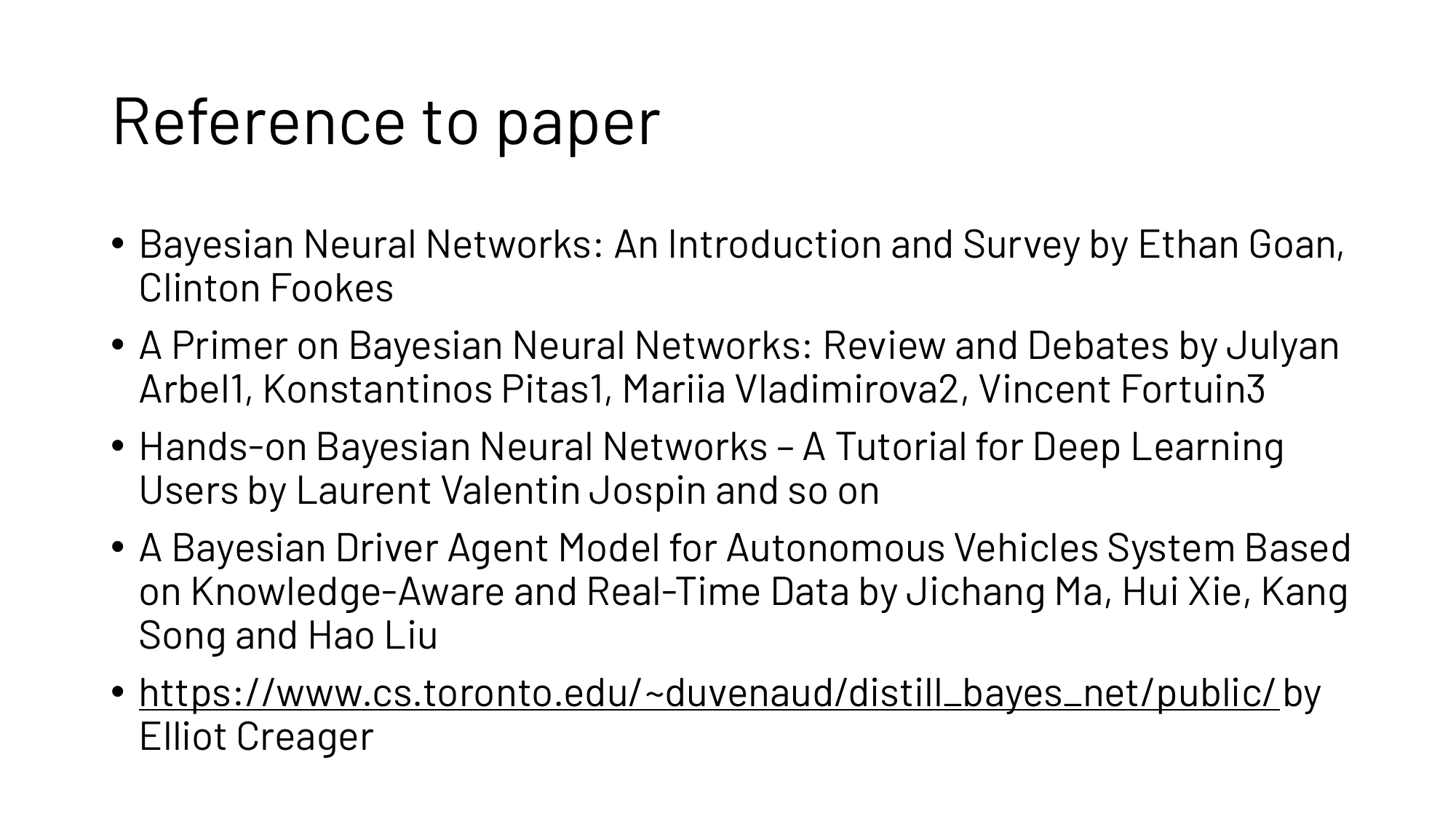

# Reference to paper
Bayesian Neural Networks: An Introduction and Survey by Ethan Goan, Clinton Fookes
A Primer on Bayesian Neural Networks: Review and Debates by Julyan Arbel1, Konstantinos Pitas1, Mariia Vladimirova2, Vincent Fortuin3
Hands-on Bayesian Neural Networks – A Tutorial for Deep Learning Users by Laurent Valentin Jospin and so on
A Bayesian Driver Agent Model for Autonomous Vehicles System Based on Knowledge-Aware and Real-Time Data by Jichang Ma, Hui Xie, Kang Song and Hao Liu
https://www.cs.toronto.edu/~duvenaud/distill_bayes_net/public/ by Elliot Creager